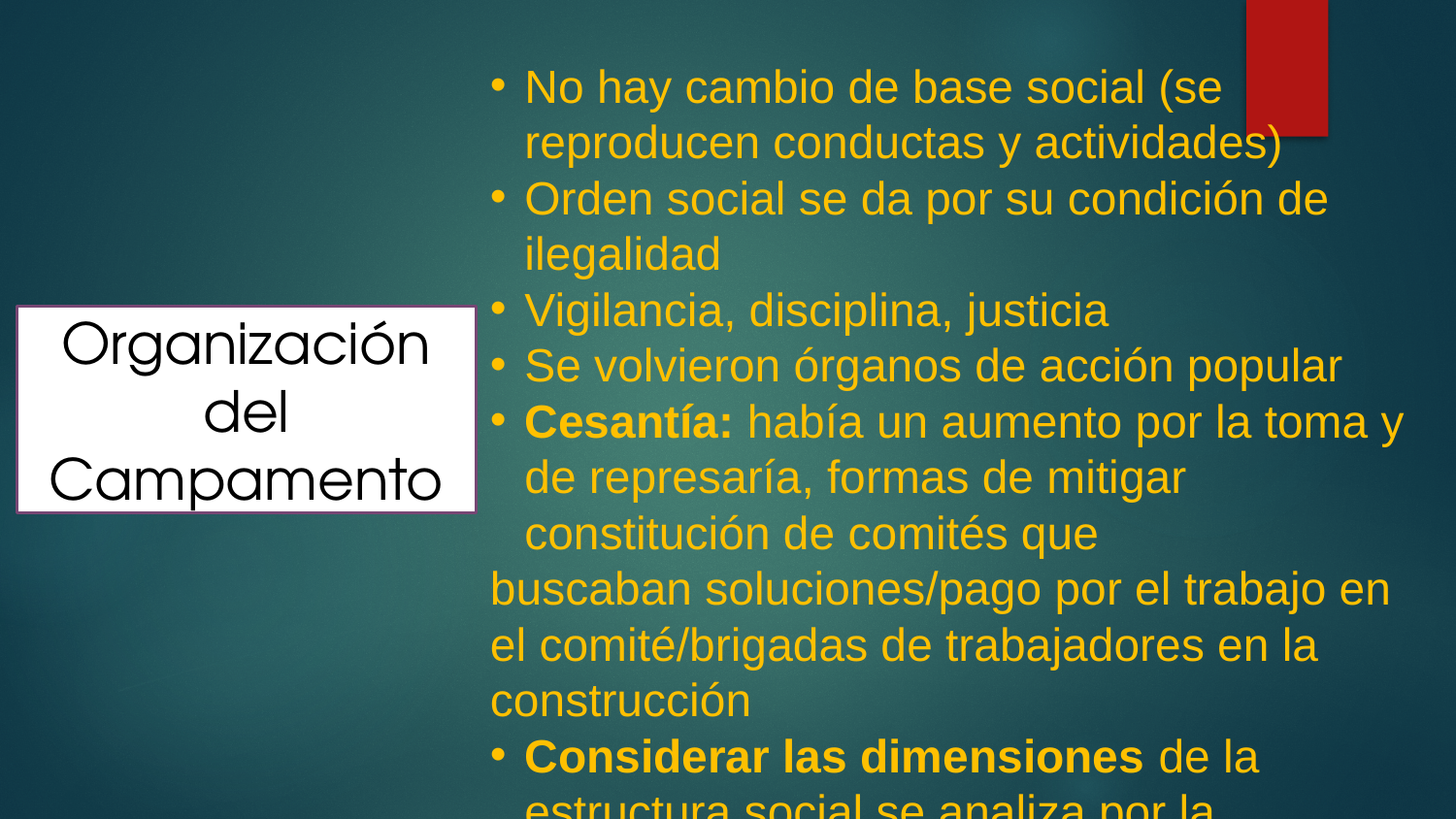

No hay cambio de base social (se reproducen conductas y actividades)
Orden social se da por su condición de ilegalidad
Vigilancia, disciplina, justicia
Se volvieron órganos de acción popular
Cesantía: había un aumento por la toma y de represaría, formas de mitigar constitución de comités que
buscaban soluciones/pago por el trabajo en el comité/brigadas de trabajadores en la construcción
Considerar las dimensiones de la estructura social se analiza por la producción, consumo colectivo y la
vinculación de los campamentos en la lucha política

# Organización del Campamento